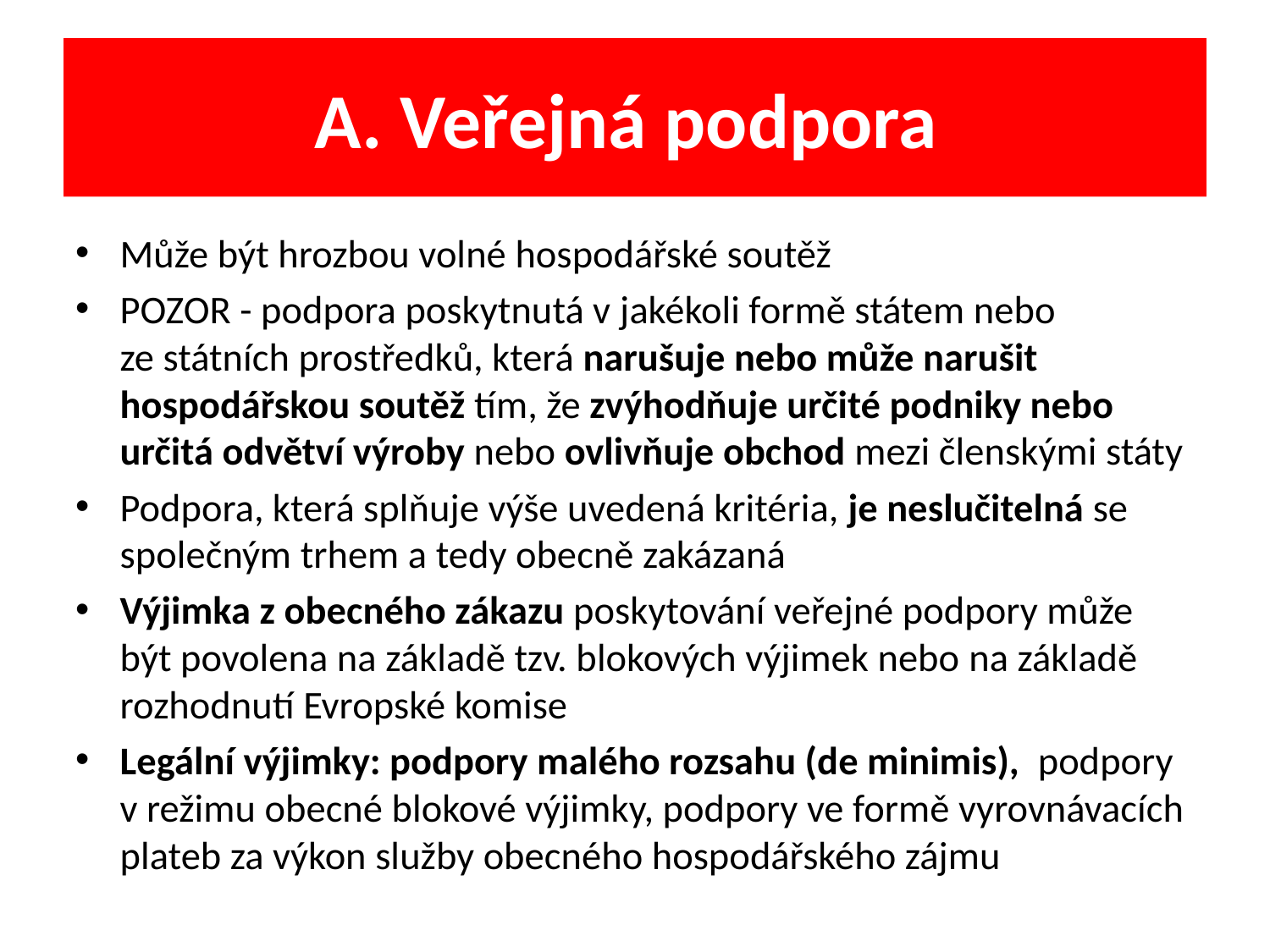

A. Veřejná podpora
Může být hrozbou volné hospodářské soutěž
POZOR - podpora poskytnutá v jakékoli formě státem nebo ze státních prostředků, která narušuje nebo může narušit hospodářskou soutěž tím, že zvýhodňuje určité podniky nebo určitá odvětví výroby nebo ovlivňuje obchod mezi členskými státy
Podpora, která splňuje výše uvedená kritéria, je neslučitelná se společným trhem a tedy obecně zakázaná
Výjimka z obecného zákazu poskytování veřejné podpory může být povolena na základě tzv. blokových výjimek nebo na základě rozhodnutí Evropské komise
Legální výjimky: podpory malého rozsahu (de minimis),  podpory v režimu obecné blokové výjimky, podpory ve formě vyrovnávacích plateb za výkon služby obecného hospodářského zájmu